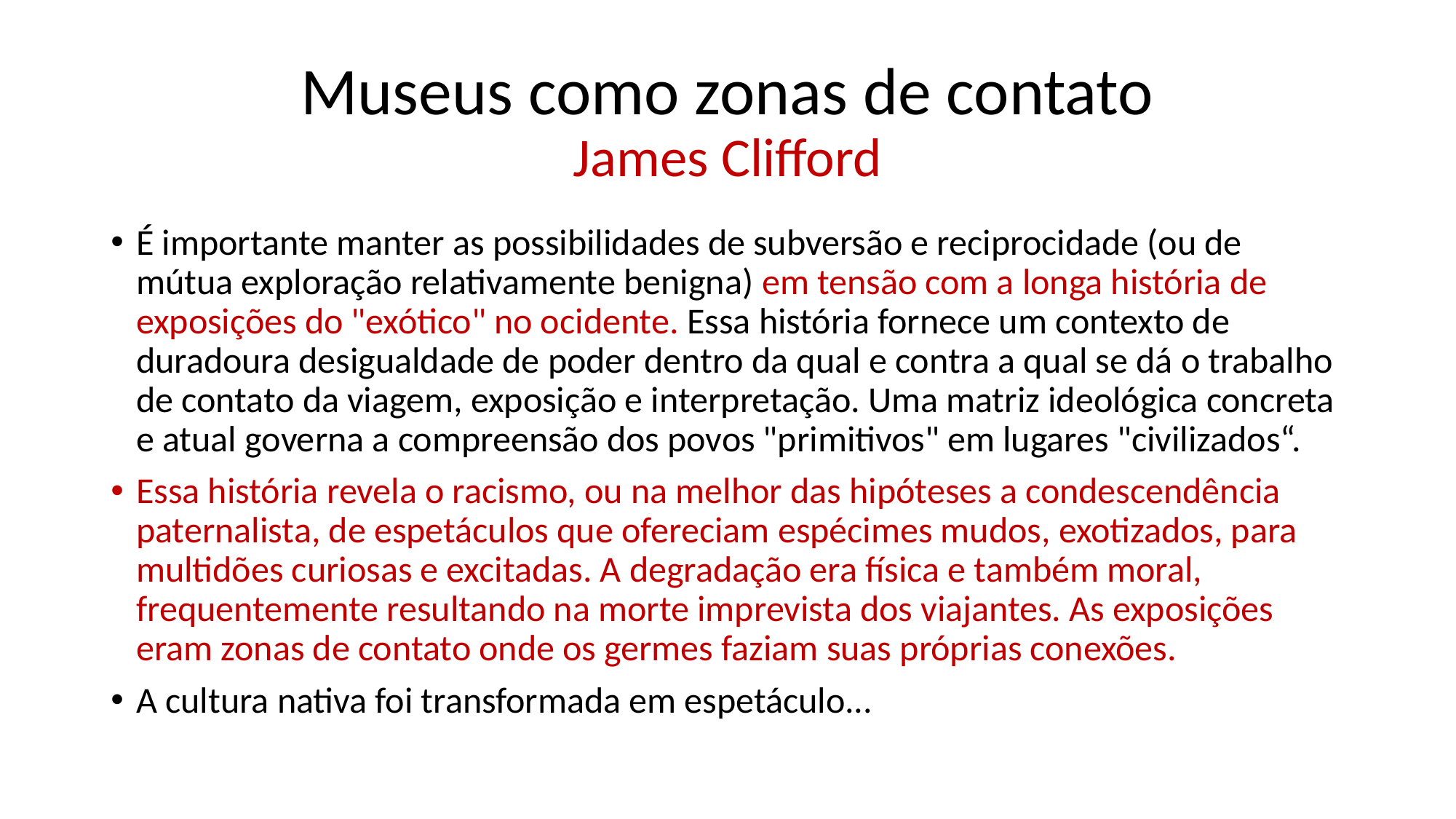

# Museus como zonas de contato James Clifford
É importante manter as possibilidades de subversão e reciprocidade (ou de mútua exploração relativamente benigna) em tensão com a longa história de exposições do "exótico" no ocidente. Essa história fornece um contexto de duradoura desigualdade de poder dentro da qual e contra a qual se dá o trabalho de contato da viagem, exposição e interpretação. Uma matriz ideológica concreta e atual governa a compreensão dos povos "primitivos" em lugares "civilizados“.
Essa história revela o racismo, ou na melhor das hipóteses a condescendência paternalista, de espetáculos que ofereciam espécimes mudos, exotizados, para multidões curiosas e excitadas. A degradação era física e também moral, frequentemente resultando na morte imprevista dos viajantes. As exposições eram zonas de contato onde os germes faziam suas próprias conexões.
A cultura nativa foi transformada em espetáculo...